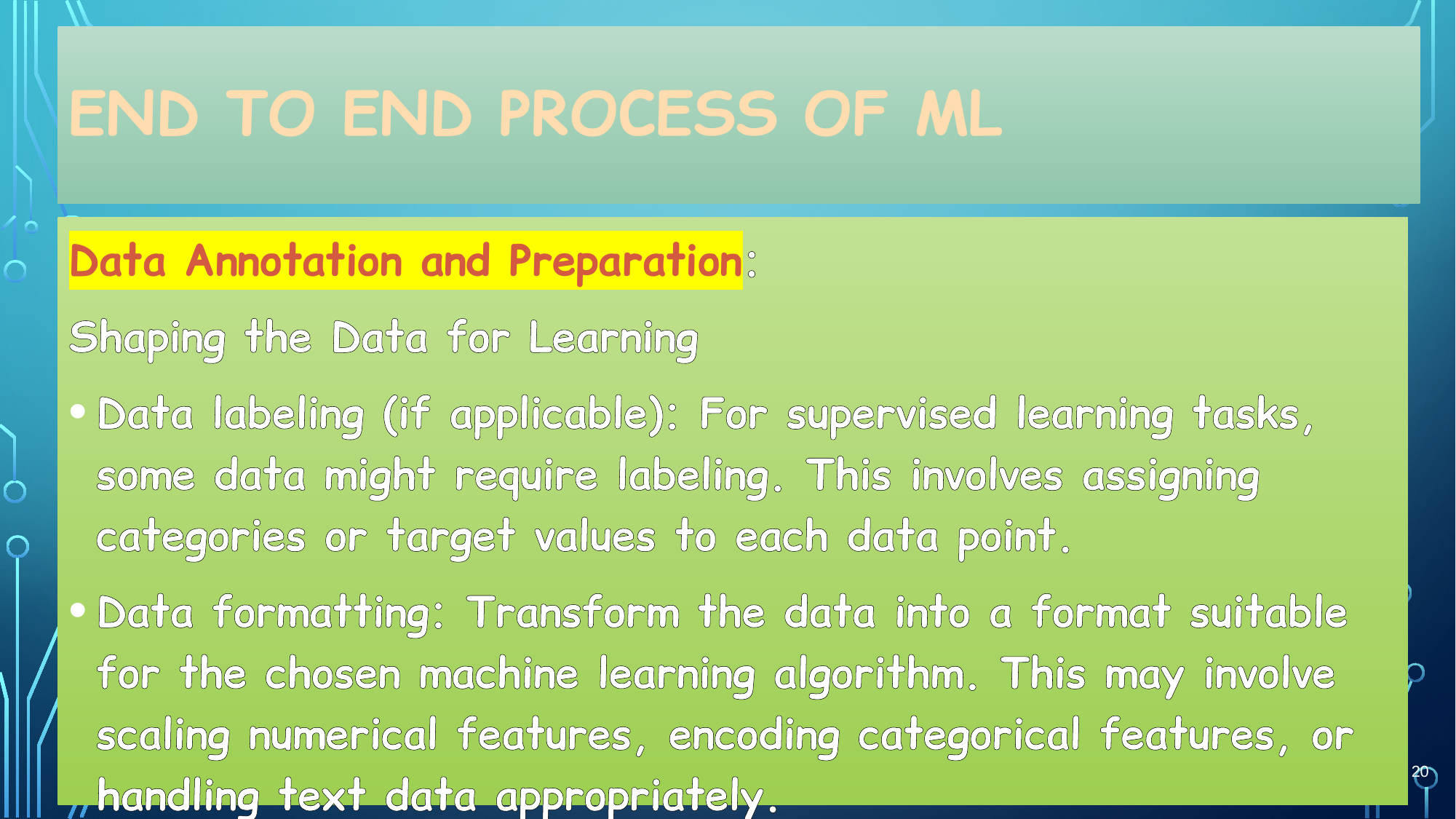

# END TO END PROCESS OF ML
Data Annotation and Preparation:
Shaping the Data for Learning
Data labeling (if applicable): For supervised learning tasks, some data might require labeling. This involves assigning categories or target values to each data point.
Data formatting: Transform the data into a format suitable for the chosen machine learning algorithm. This may involve scaling numerical features, encoding categorical features, or handling text data appropriately.

20